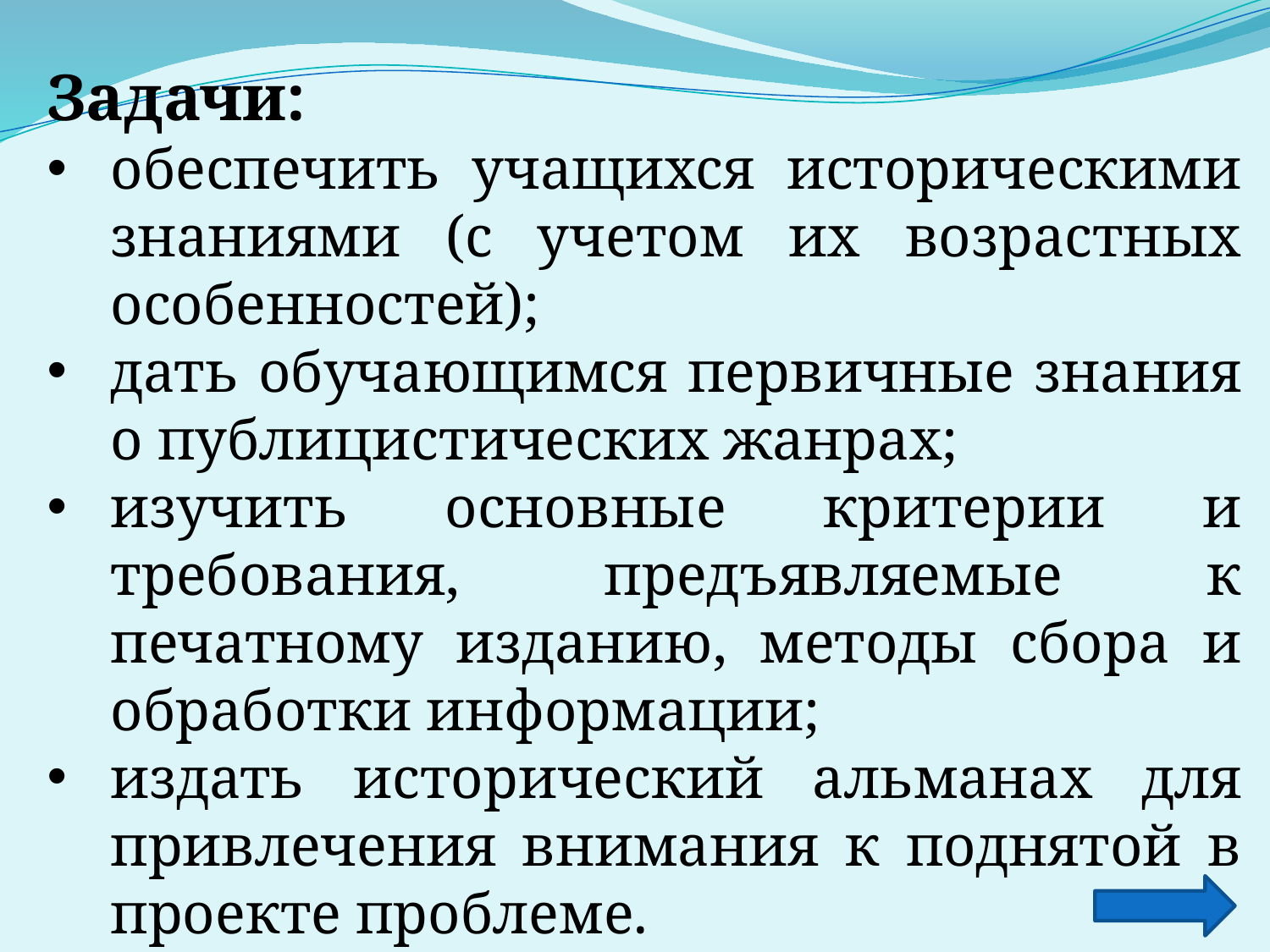

Задачи:
обеспечить учащихся историческими знаниями (с учетом их возрастных особенностей);
дать обучающимся первичные знания о публицистических жанрах;
изучить основные критерии и требования, предъявляемые к печатному изданию, методы сбора и обработки информации;
издать исторический альманах для привлечения внимания к поднятой в проекте проблеме.